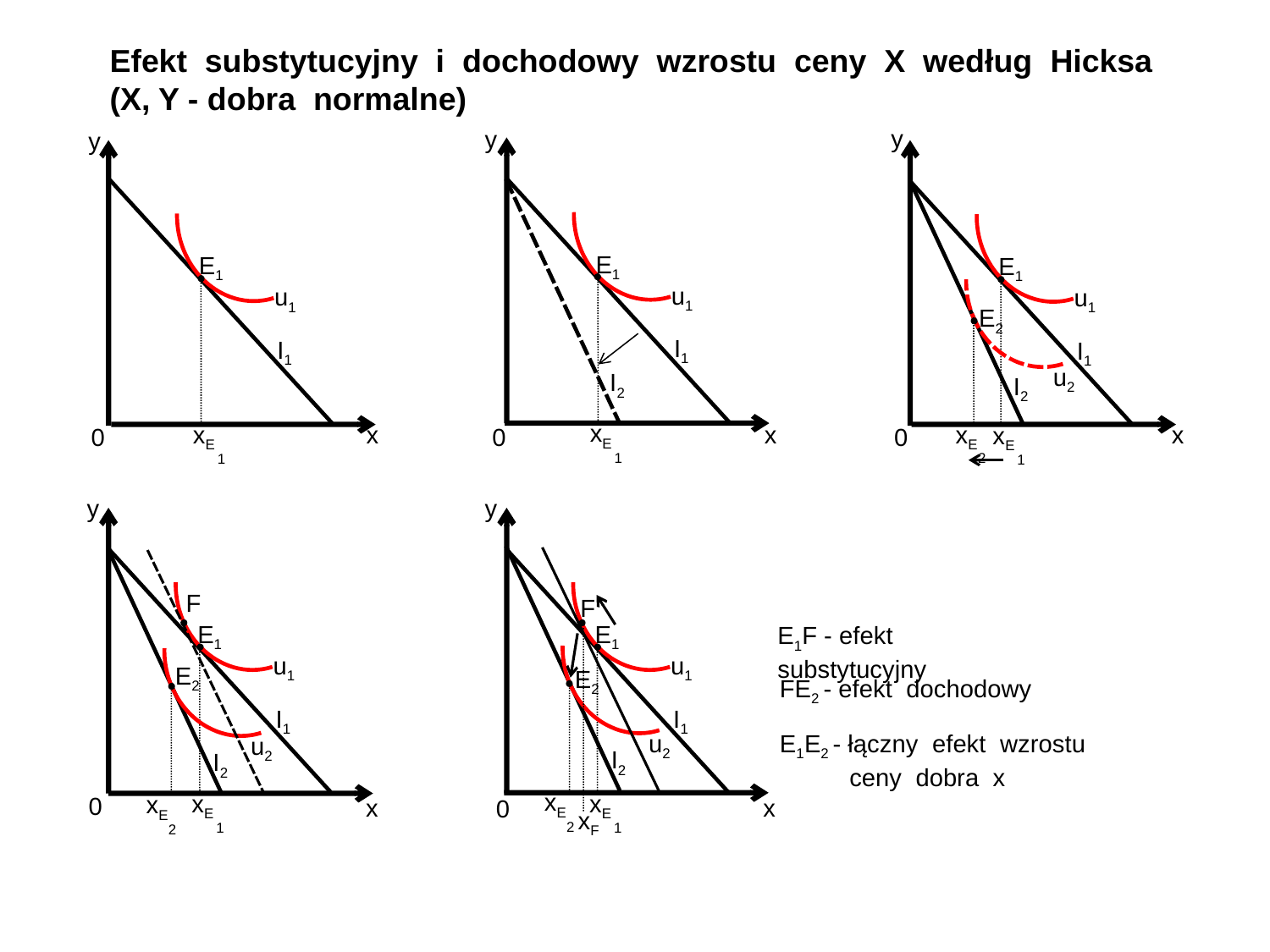

Efekt  substytucyjny  i  dochodowy  wzrostu  ceny  X  według  Hicksa
(X, Y - dobra  normalne)

y
y
y

u1

u1

u1

I1

I2

I1

I2

I1

u2
E1

xE
1

E1

xE
1

E1

xE
1

E2

xE
2

x
x
x
0
0
0

y
y

u1

u1

I2

u2
E2

xE
2

F

I2

u2
E2

xE
2

I1

I1

F

E1

xE
1

E1

xE
1

E1F - efekt  substytucyjny
FE2 - efekt  dochodowy
E1E2 - łączny  efekt  wzrostu
          ceny  dobra  x

xF

0
x
x
0